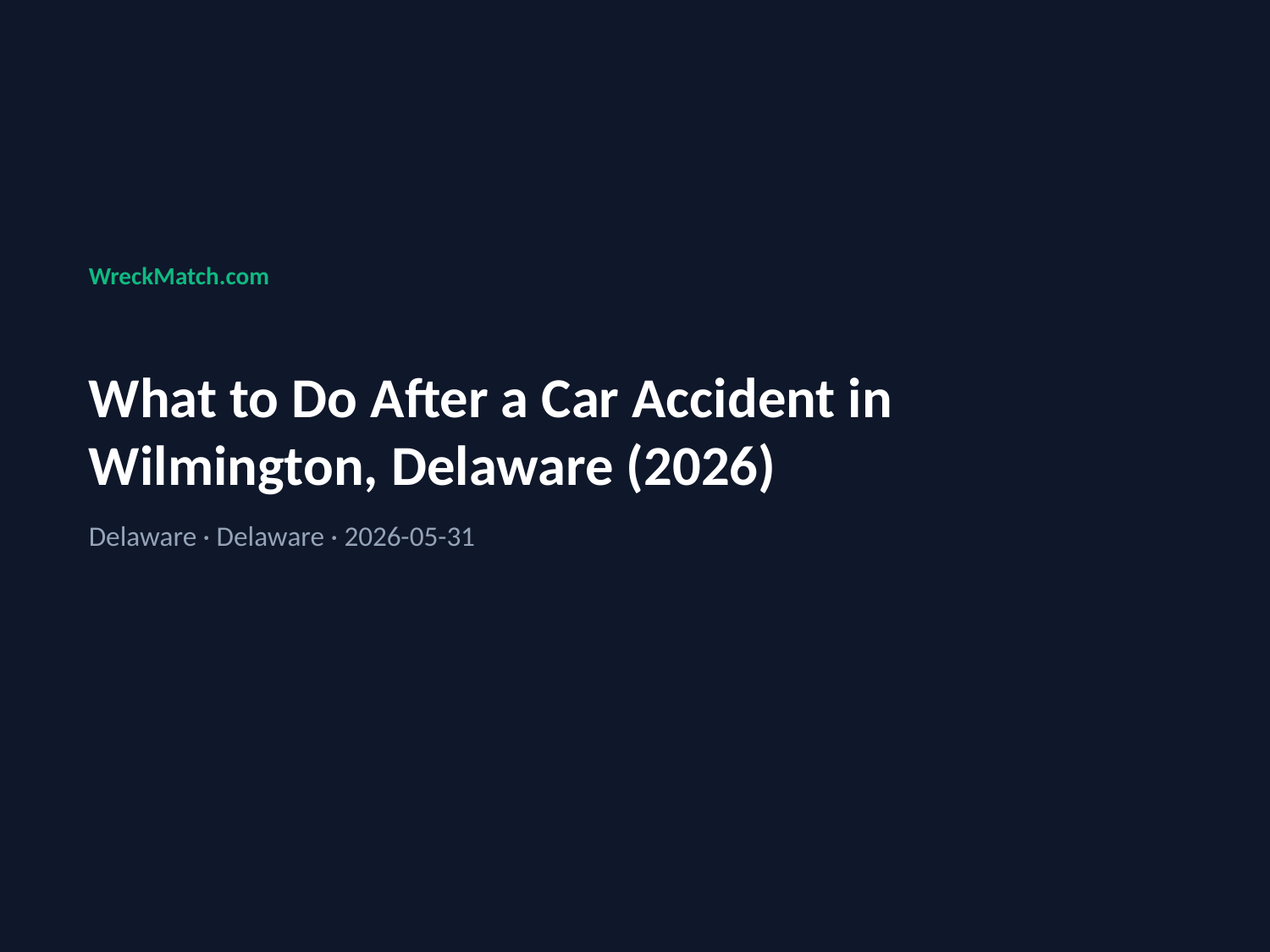

WreckMatch.com
What to Do After a Car Accident in Wilmington, Delaware (2026)
Delaware · Delaware · 2026-05-31